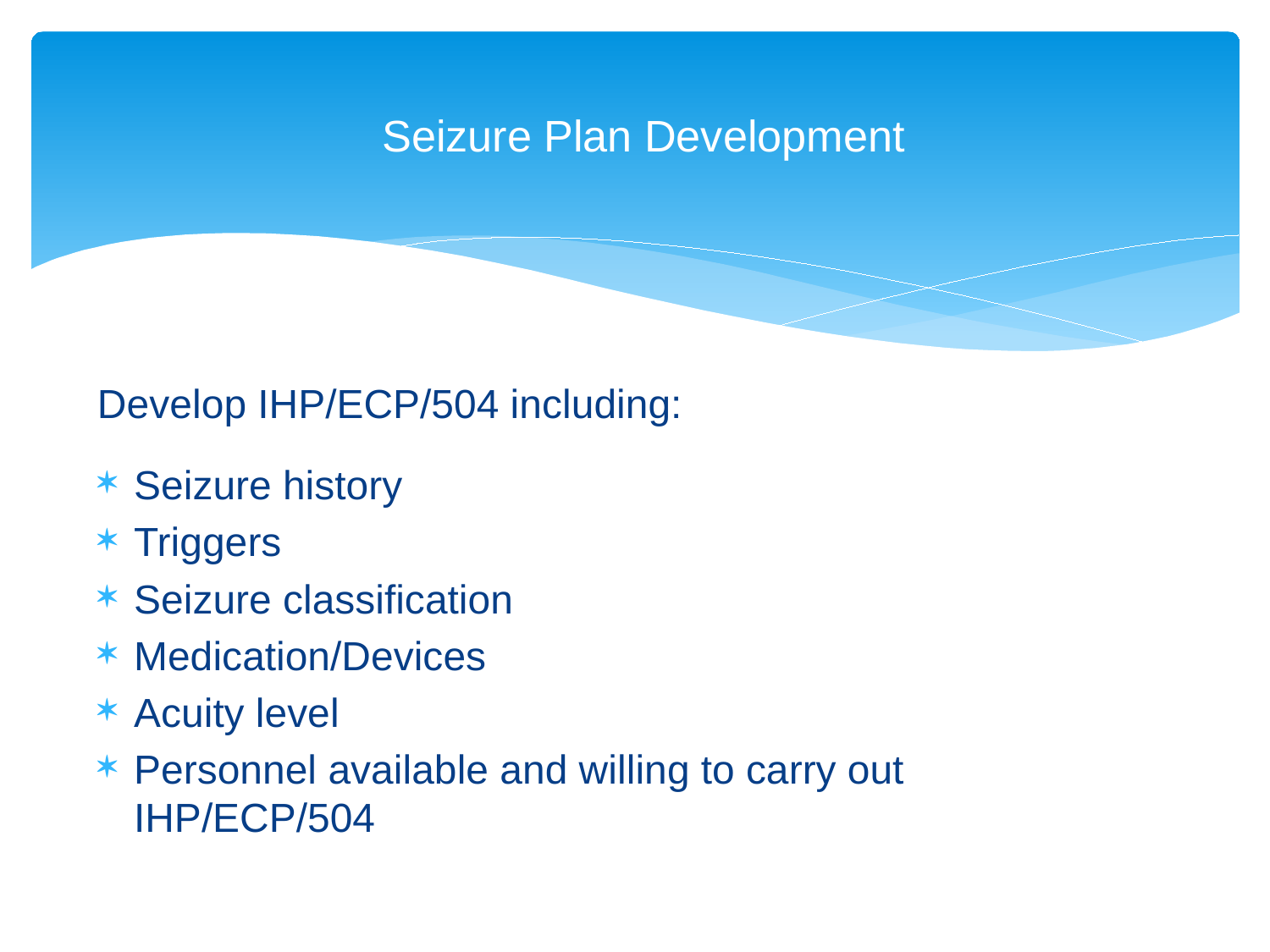

# Seizure Plan Development
Develop IHP/ECP/504 including:

Seizure history
Triggers
Seizure classification
Medication/Devices
Acuity level
Personnel available and willing to carry out IHP/ECP/504